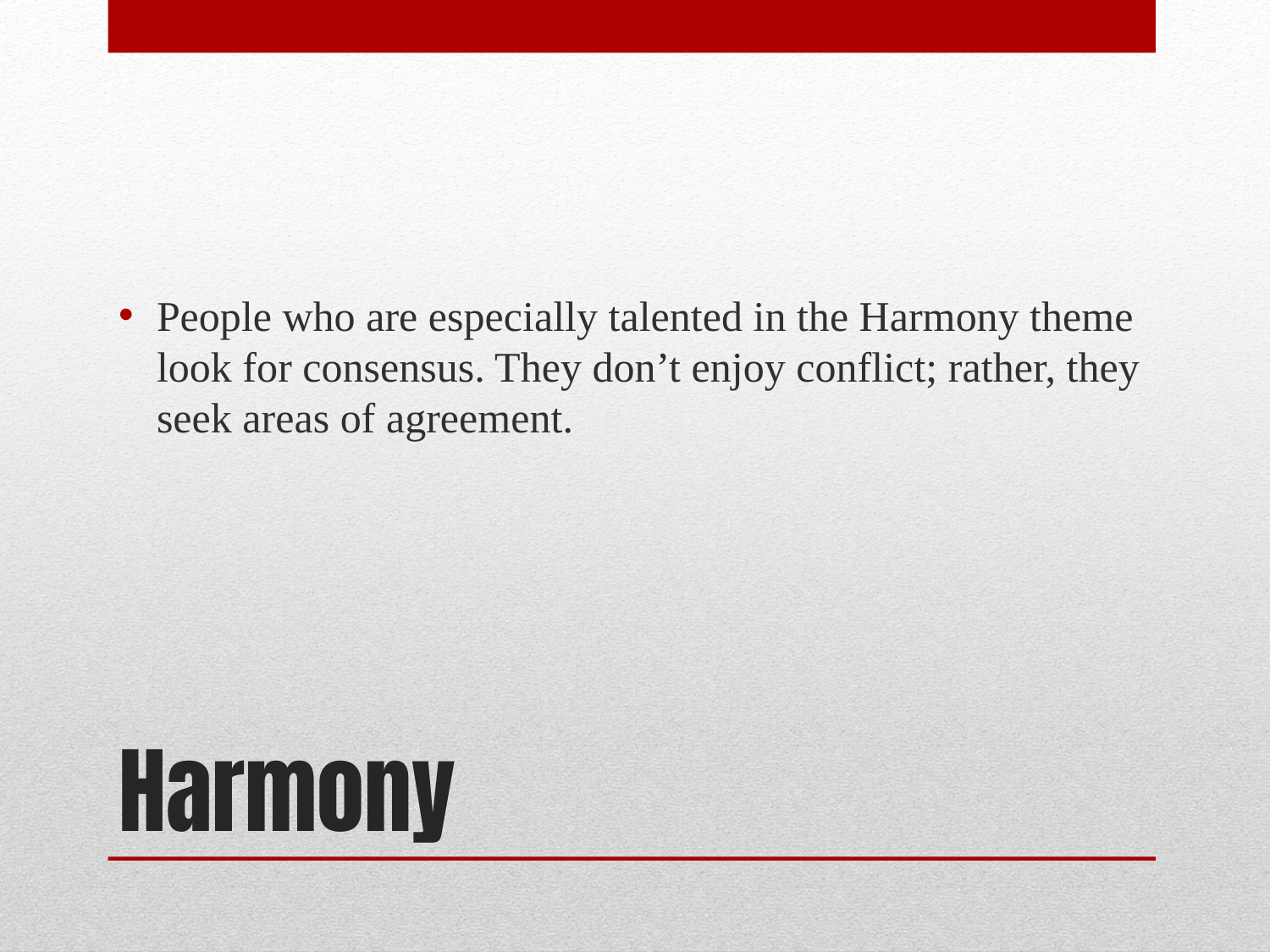

People who are especially talented in the Harmony theme look for consensus. They don’t enjoy conflict; rather, they seek areas of agreement.
# Harmony